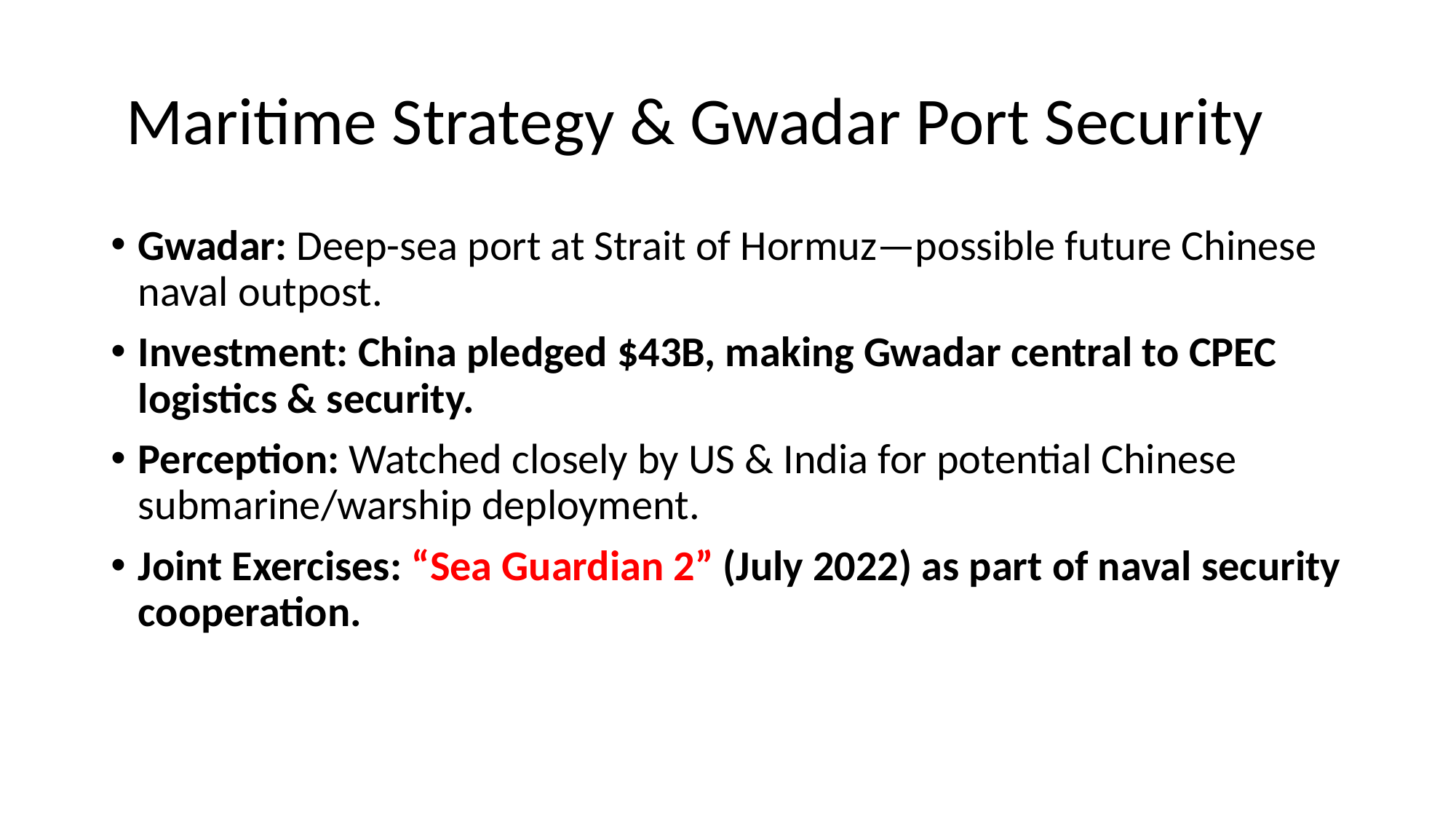

# Maritime Strategy & Gwadar Port Security
Gwadar: Deep-sea port at Strait of Hormuz—possible future Chinese naval outpost.
Investment: China pledged $43B, making Gwadar central to CPEC logistics & security.
Perception: Watched closely by US & India for potential Chinese submarine/warship deployment.
Joint Exercises: “Sea Guardian 2” (July 2022) as part of naval security cooperation.